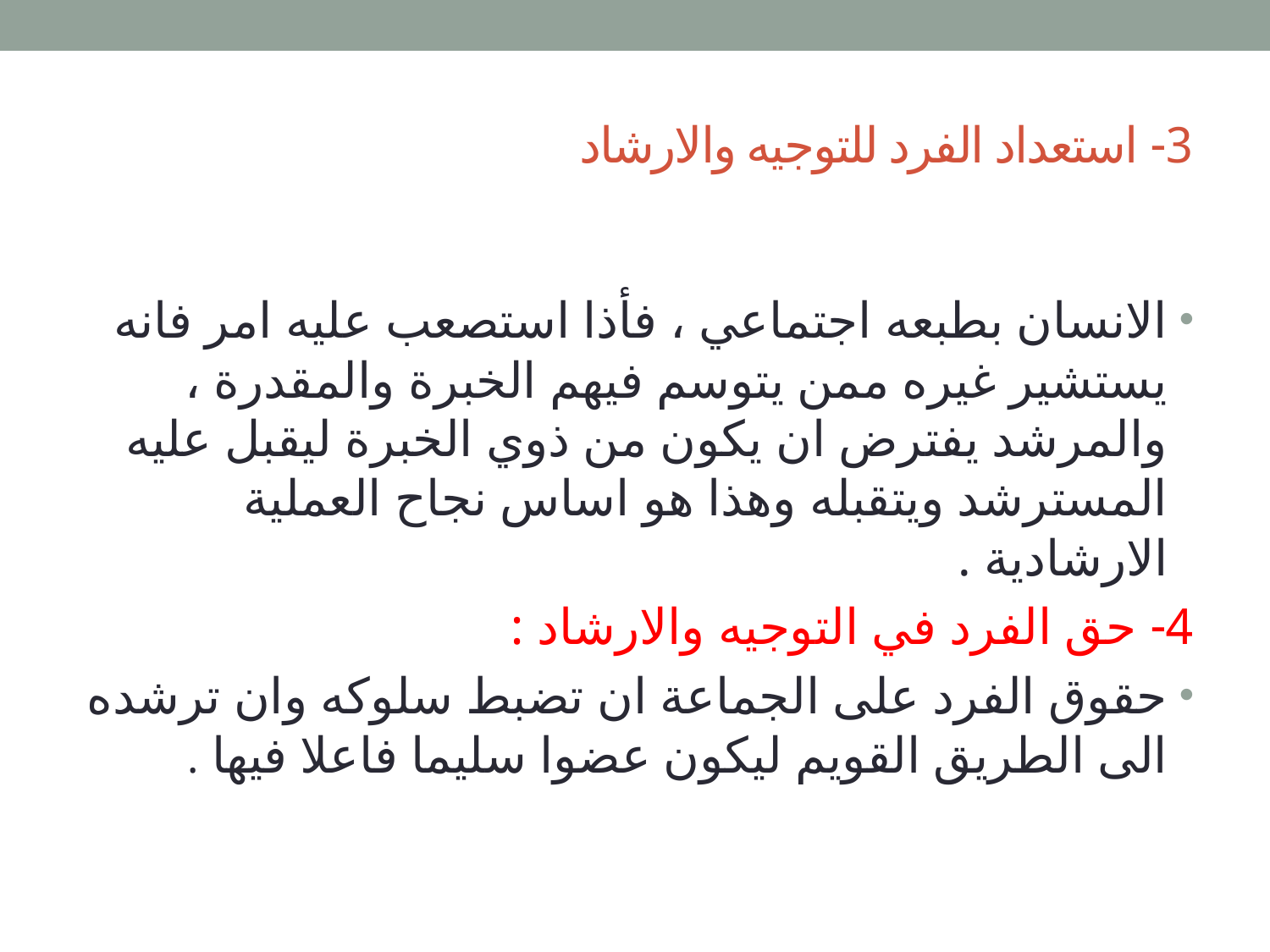

# 3- استعداد الفرد للتوجيه والارشاد

الانسان بطبعه اجتماعي ، فأذا استصعب عليه امر فانه يستشير غيره ممن يتوسم فيهم الخبرة والمقدرة ، والمرشد يفترض ان يكون من ذوي الخبرة ليقبل عليه المسترشد ويتقبله وهذا هو اساس نجاح العملية الارشادية .
4- حق الفرد في التوجيه والارشاد :
حقوق الفرد على الجماعة ان تضبط سلوكه وان ترشده الى الطريق القويم ليكون عضوا سليما فاعلا فيها .